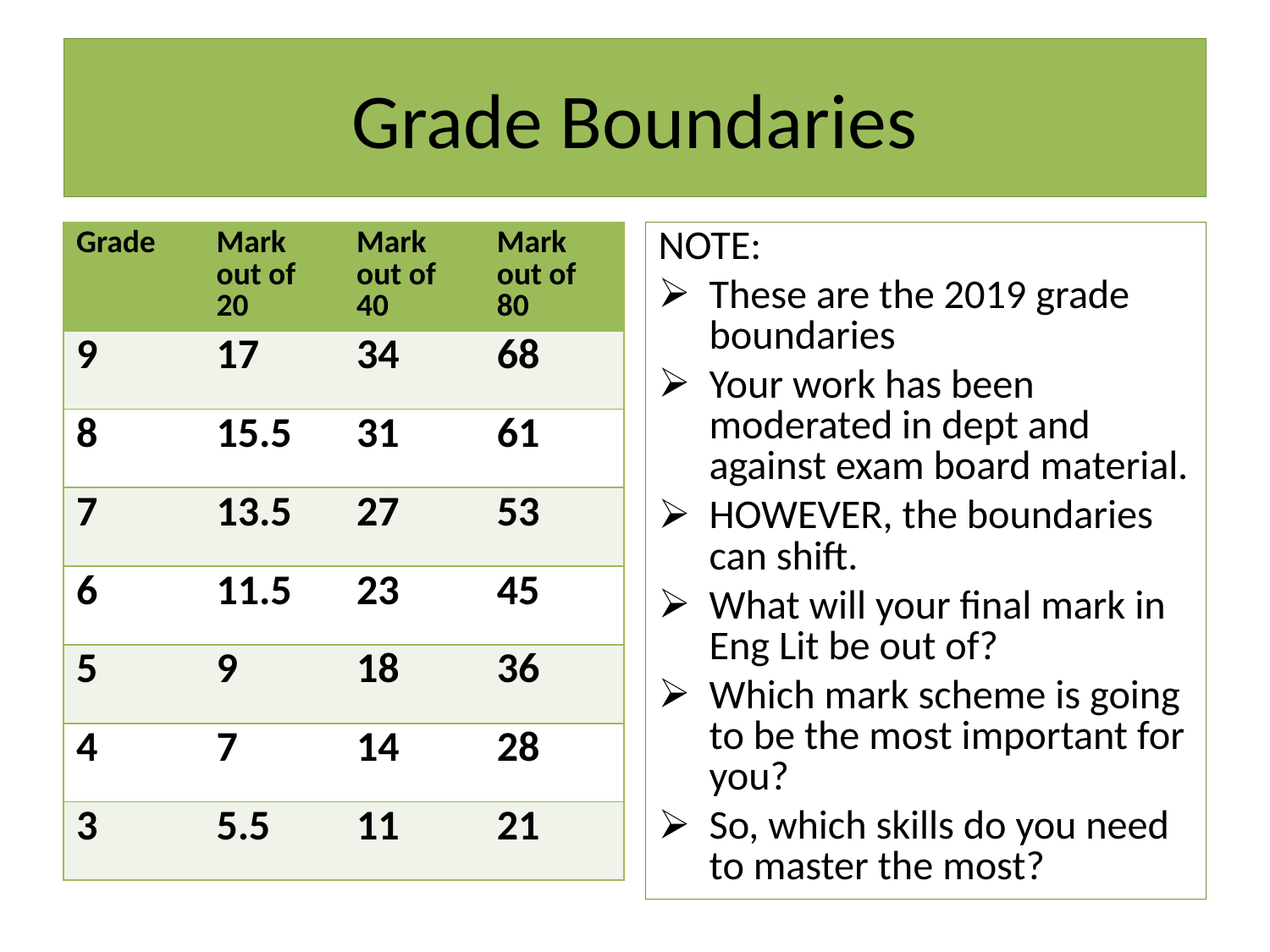

# Grade Boundaries
NOTE:
These are the 2019 grade boundaries
Your work has been moderated in dept and against exam board material.
HOWEVER, the boundaries can shift.
What will your final mark in Eng Lit be out of?
Which mark scheme is going to be the most important for you?
So, which skills do you need to master the most?

| Grade | Mark out of 20 | Mark out of 40 | Mark out of 80 |
| --- | --- | --- | --- |
| 9 | 17 | 34 | 68 |
| 8 | 15.5 | 31 | 61 |
| 7 | 13.5 | 27 | 53 |
| 6 | 11.5 | 23 | 45 |
| 5 | 9 | 18 | 36 |
| 4 | 7 | 14 | 28 |
| 3 | 5.5 | 11 | 21 |